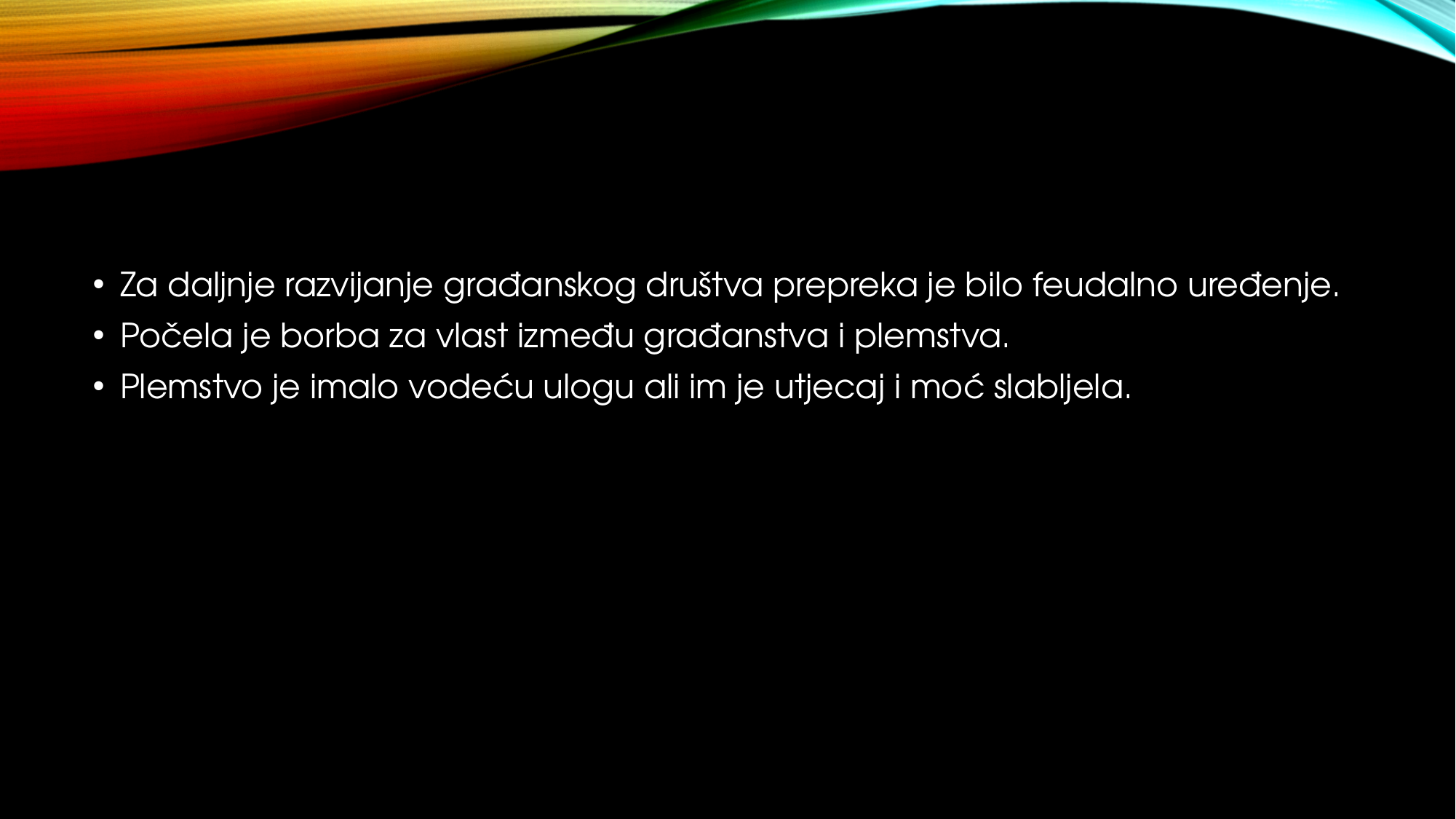

Za daljnje razvijanje građanskog društva prepreka je bilo feudalno uređenje.
Počela je borba za vlast između građanstva i plemstva.
Plemstvo je imalo vodeću ulogu ali im je utjecaj i moć slabljela.